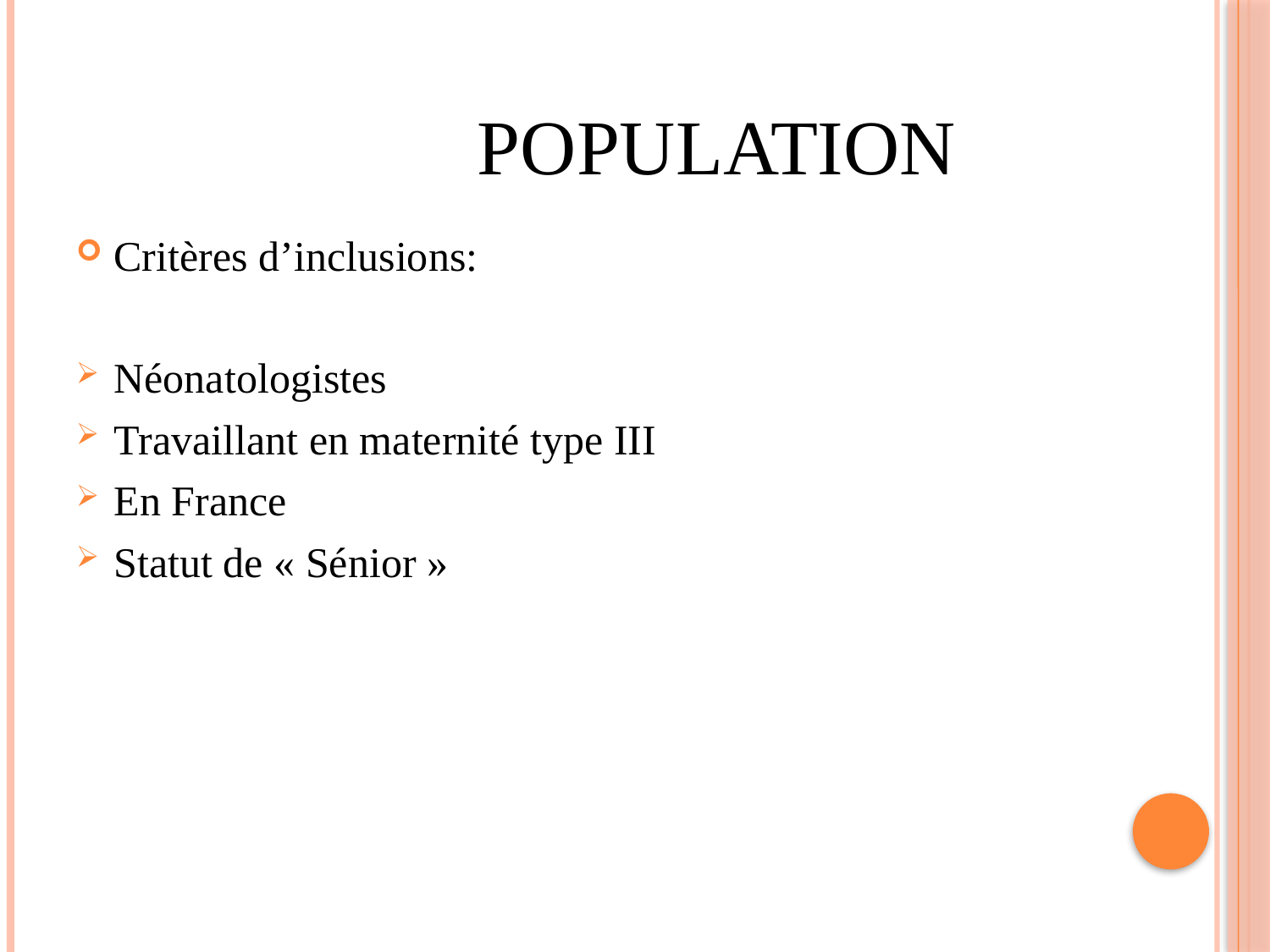

# Population
Critères d’inclusions:

Néonatologistes
Travaillant en maternité type III
En France
Statut de « Sénior »